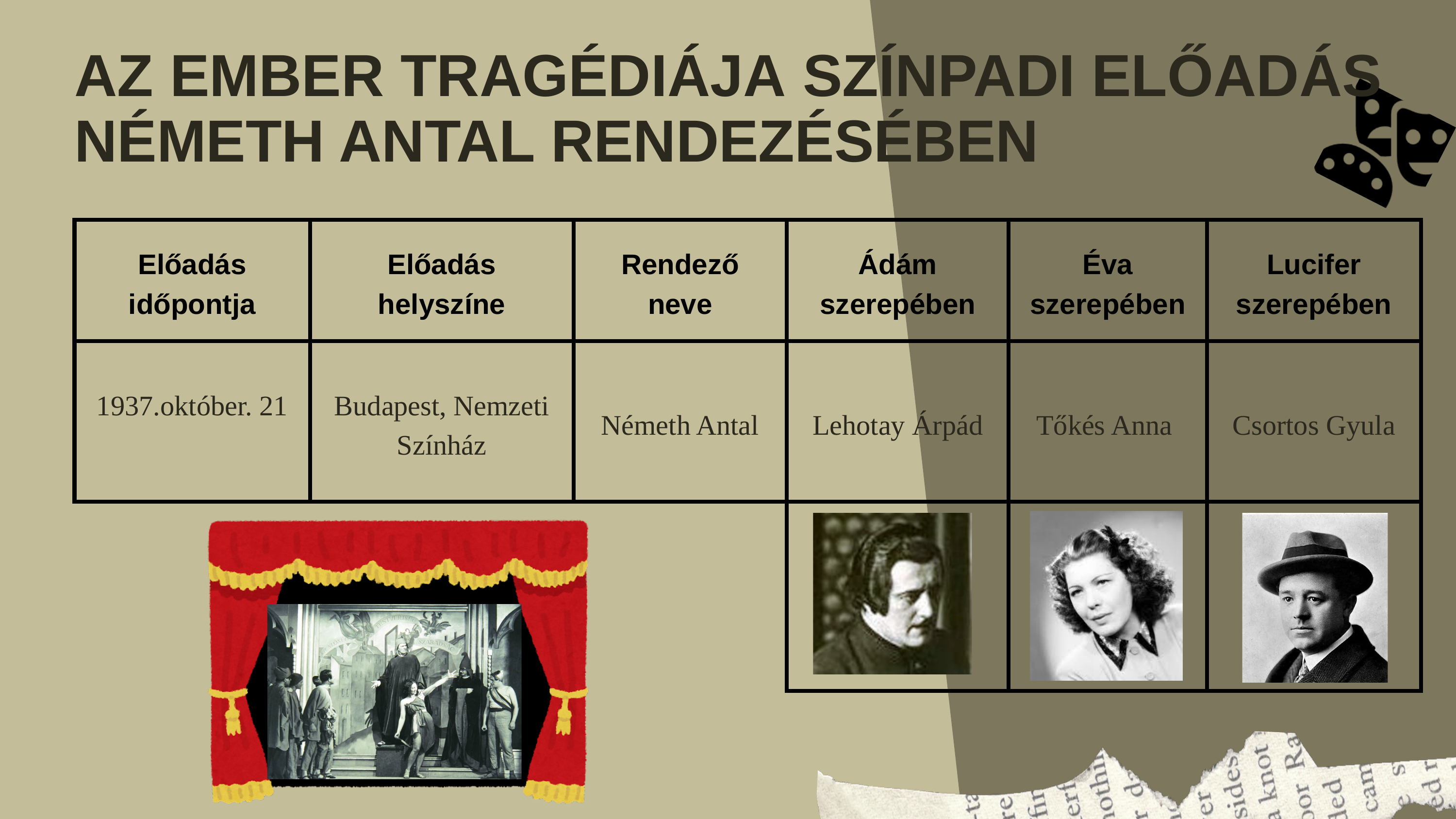

AZ EMBER TRAGÉDIÁJA SZÍNPADI ELŐADÁS NÉMETH ANTAL RENDEZÉSÉBEN

| Előadás időpontja | Előadás helyszíne | Rendező neve | Ádám szerepében | Éva szerepében | Lucifer szerepében |
| --- | --- | --- | --- | --- | --- |
| 1937.október. 21 | Budapest, Nemzeti Színház | Németh Antal | Lehotay Árpád | Tőkés Anna | Csortos Gyula |
|  |  |  |  |  |  |